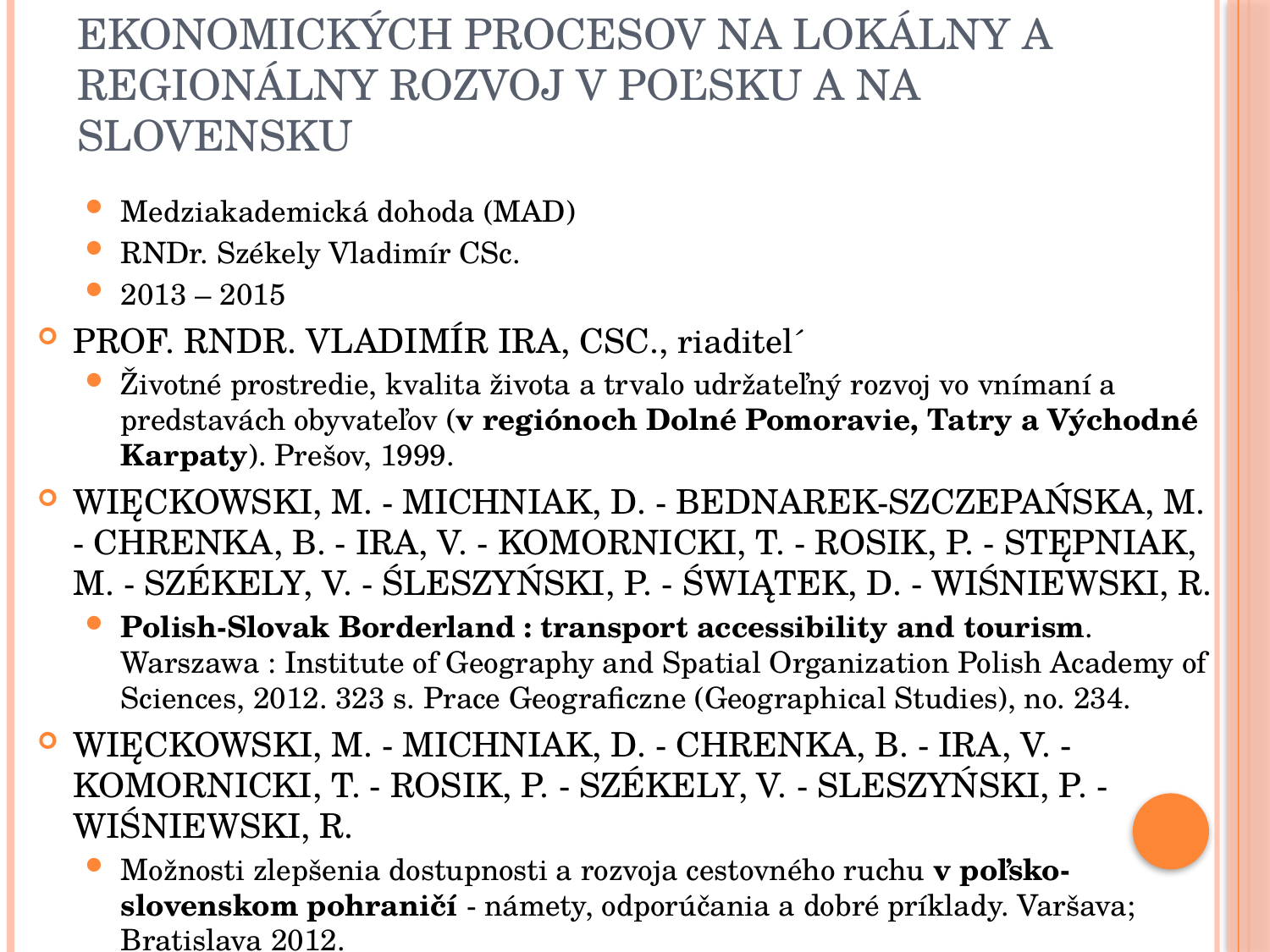

# Vplyv investičných a vybraných sociálno-ekonomických procesov na lokálny a regionálny rozvoj v Poľsku a na Slovensku
Medziakademická dohoda (MAD)
RNDr. Székely Vladimír CSc.
2013 – 2015
PROF. RNDR. VLADIMÍR IRA, CSC., riaditel´
Životné prostredie, kvalita života a trvalo udržateľný rozvoj vo vnímaní a predstavách obyvateľov (v regiónoch Dolné Pomoravie, Tatry a Východné Karpaty). Prešov, 1999.
WIĘCKOWSKI, M. - MICHNIAK, D. - BEDNAREK-SZCZEPAŃSKA, M. - CHRENKA, B. - IRA, V. - KOMORNICKI, T. - ROSIK, P. - STĘPNIAK, M. - SZÉKELY, V. - ŚLESZYŃSKI, P. - ŚWIĄTEK, D. - WIŚNIEWSKI, R.
Polish-Slovak Borderland : transport accessibility and tourism. Warszawa : Institute of Geography and Spatial Organization Polish Academy of Sciences, 2012. 323 s. Prace Geograficzne (Geographical Studies), no. 234.
WIĘCKOWSKI, M. - MICHNIAK, D. - CHRENKA, B. - IRA, V. - KOMORNICKI, T. - ROSIK, P. - SZÉKELY, V. - SLESZYŃSKI, P. - WIŚNIEWSKI, R.
Možnosti zlepšenia dostupnosti a rozvoja cestovného ruchu v poľsko-slovenskom pohraničí - námety, odporúčania a dobré príklady. Varšava; Bratislava 2012.